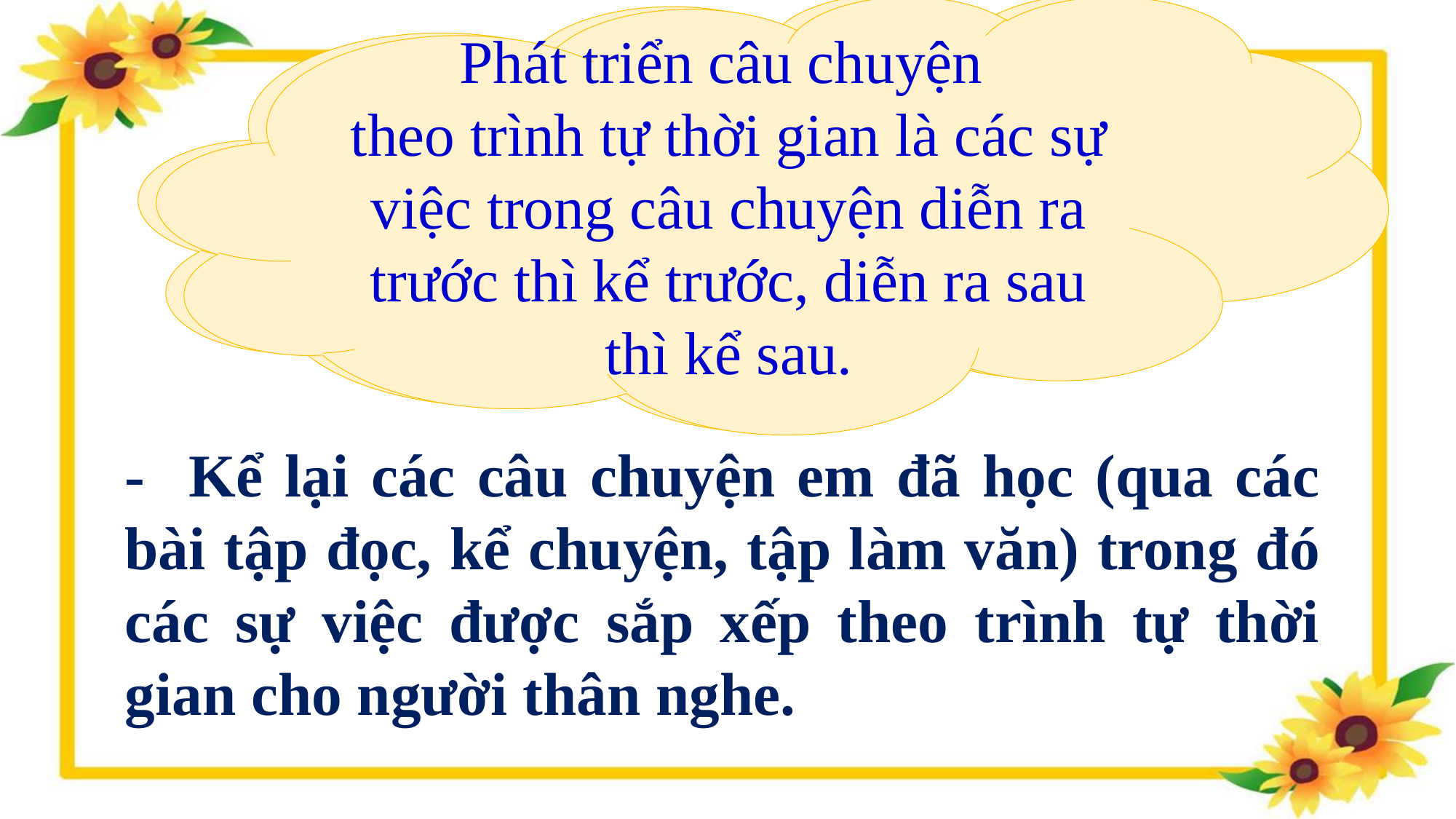

Thế nào là phát triển câu chuyện
theo trình tự thời gian?
Phát triển câu chuyện
theo trình tự thời gian là các sự việc trong câu chuyện diễn ra trước thì kể trước, diễn ra sau thì kể sau.
-  Kể lại các câu chuyện em đã học (qua các bài tập đọc, kể chuyện, tập làm văn) trong đó các sự việc được sắp xếp theo trình tự thời gian cho người thân nghe.